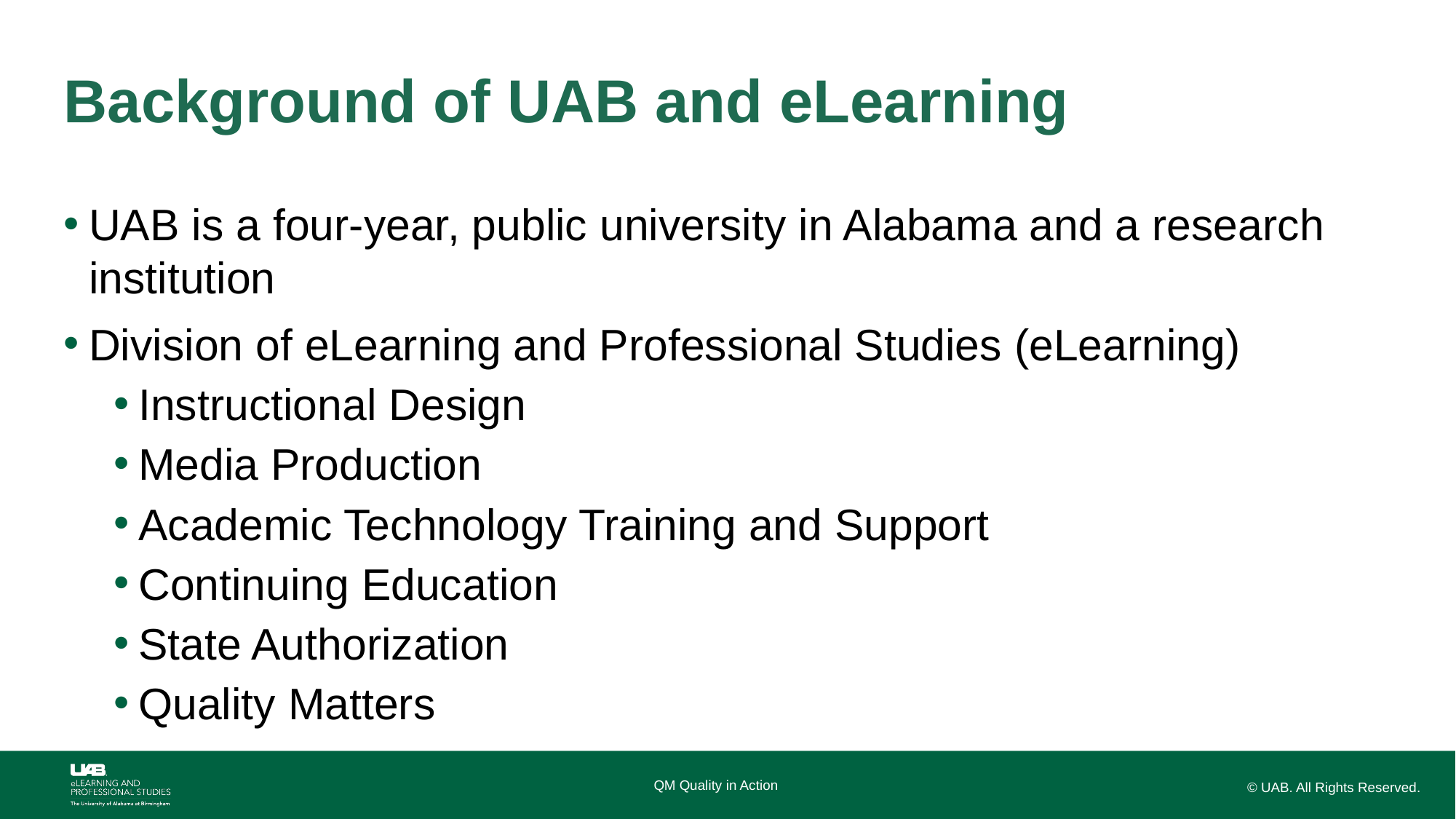

# Background of UAB and eLearning
UAB is a four-year, public university in Alabama and a research institution
Division of eLearning and Professional Studies (eLearning)
Instructional Design
Media Production
Academic Technology Training and Support
Continuing Education
State Authorization
Quality Matters